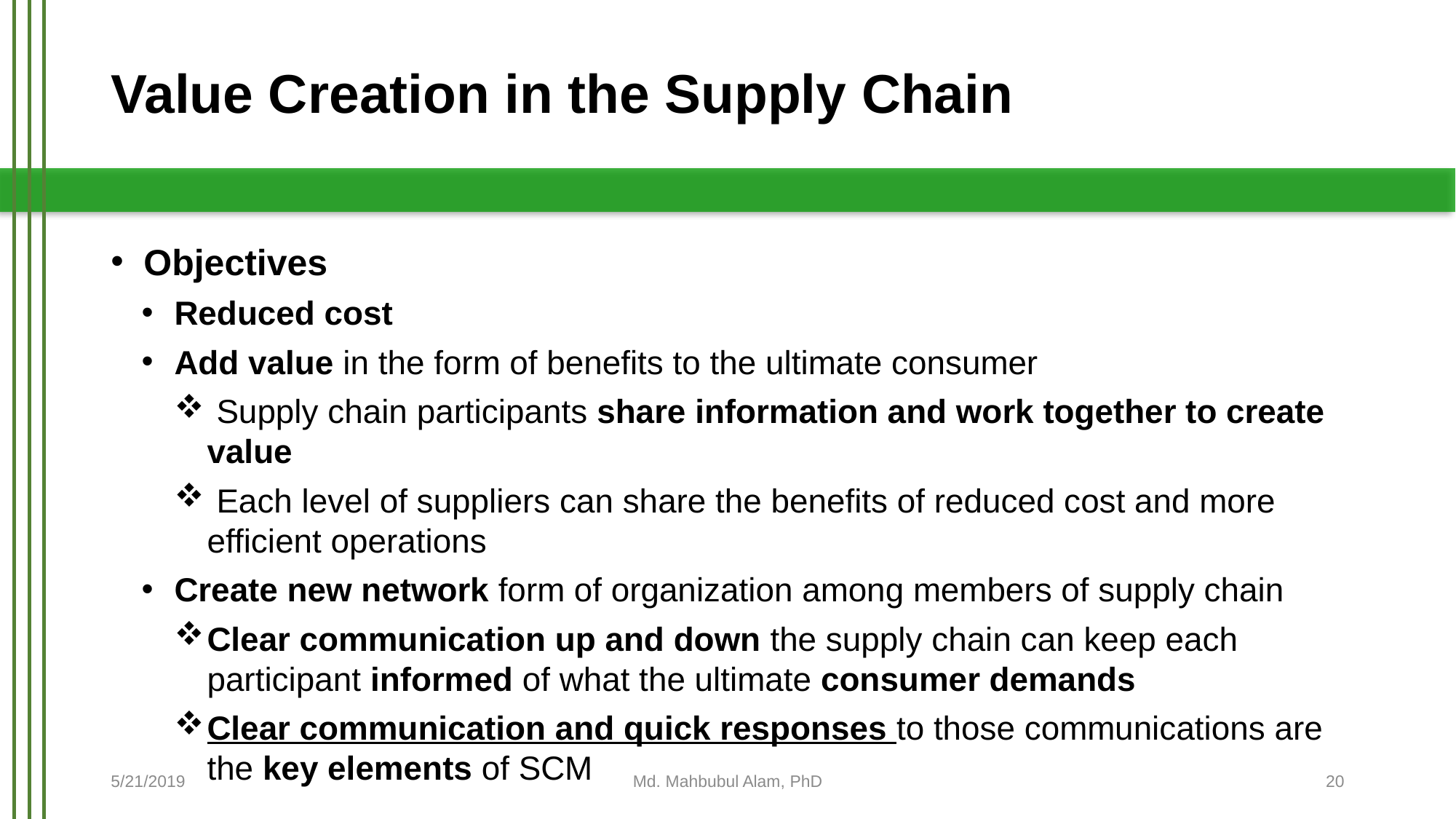

# Value Creation in the Supply Chain
Objectives
Reduced cost
Add value in the form of benefits to the ultimate consumer
 Supply chain participants share information and work together to create value
 Each level of suppliers can share the benefits of reduced cost and more efficient operations
Create new network form of organization among members of supply chain
Clear communication up and down the supply chain can keep each participant informed of what the ultimate consumer demands
Clear communication and quick responses to those communications are the key elements of SCM

5/21/2019
Md. Mahbubul Alam, PhD
20